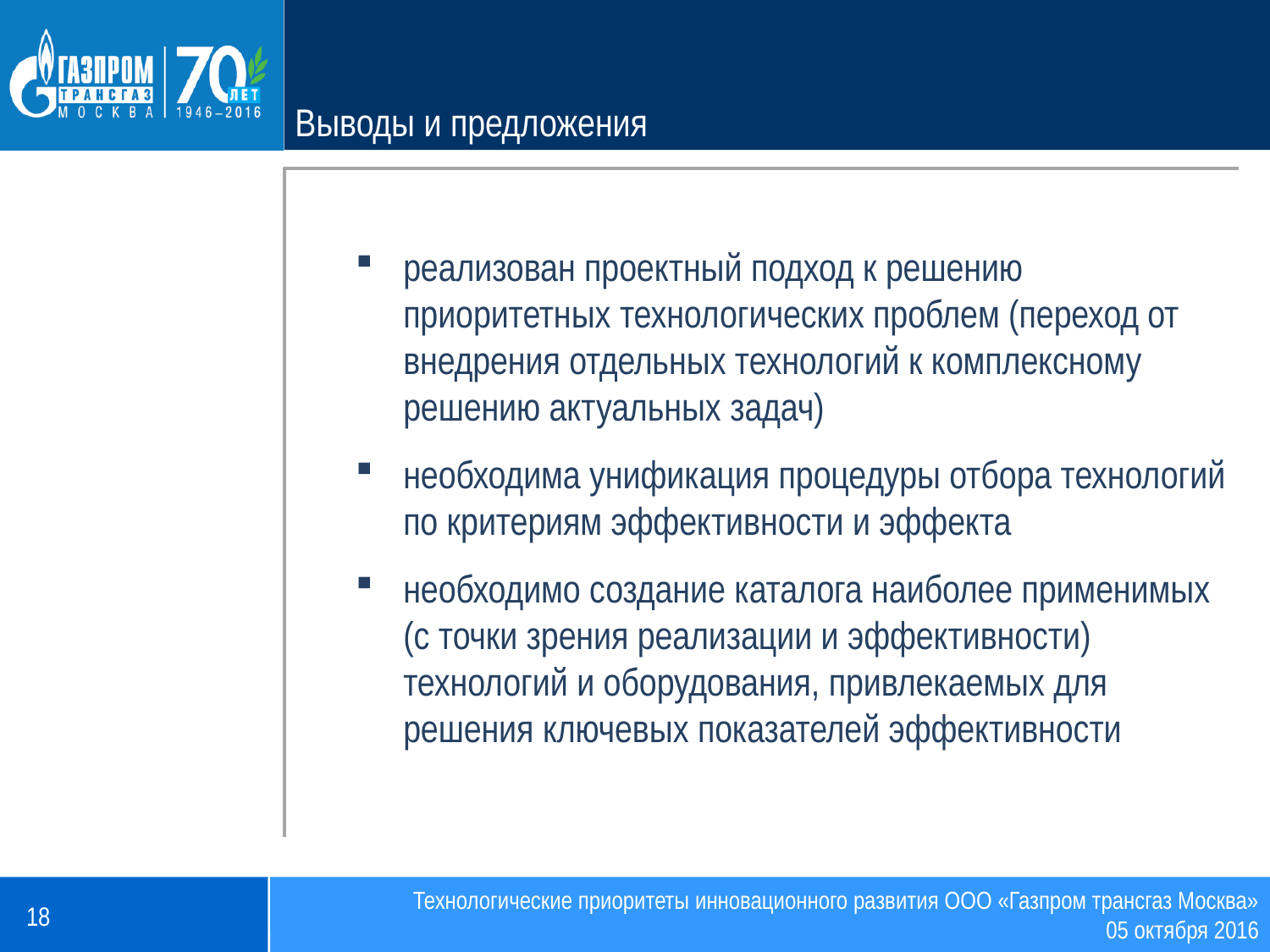

# Выводы и предложения

реализован проектный подход к решению приоритетных технологических проблем (переход от внедрения отдельных технологий к комплексному решению актуальных задач)
необходима унификация процедуры отбора технологий по критериям эффективности и эффекта
необходимо создание каталога наиболее применимых (с точки зрения реализации и эффективности) технологий и оборудования, привлекаемых для решения ключевых показателей эффективности